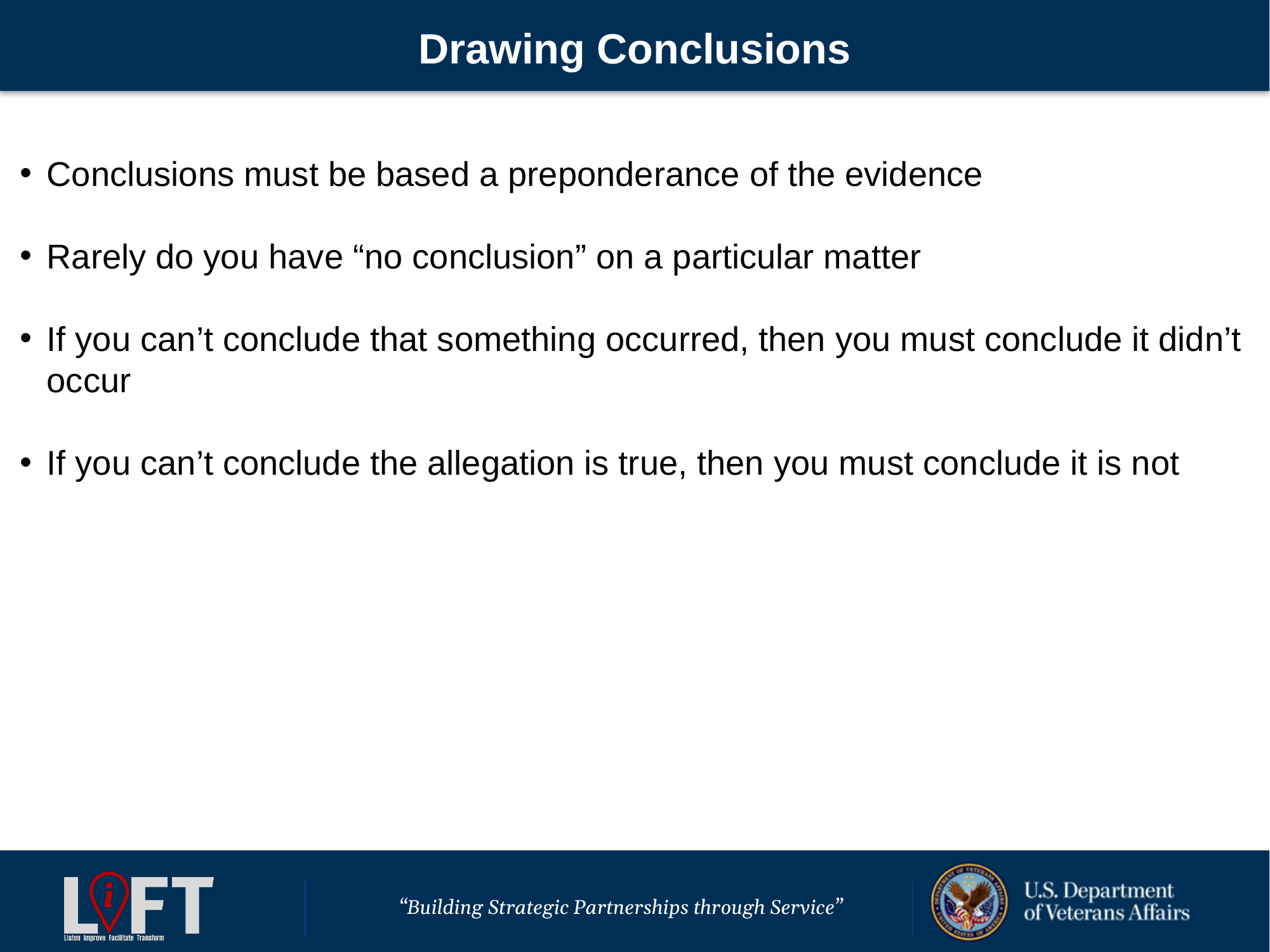

# Drawing Conclusions

Conclusions must be based a preponderance of the evidence

Rarely do you have “no conclusion” on a particular matter

If you can’t conclude that something occurred, then you must conclude it didn’t occur

If you can’t conclude the allegation is true, then you must conclude it is not